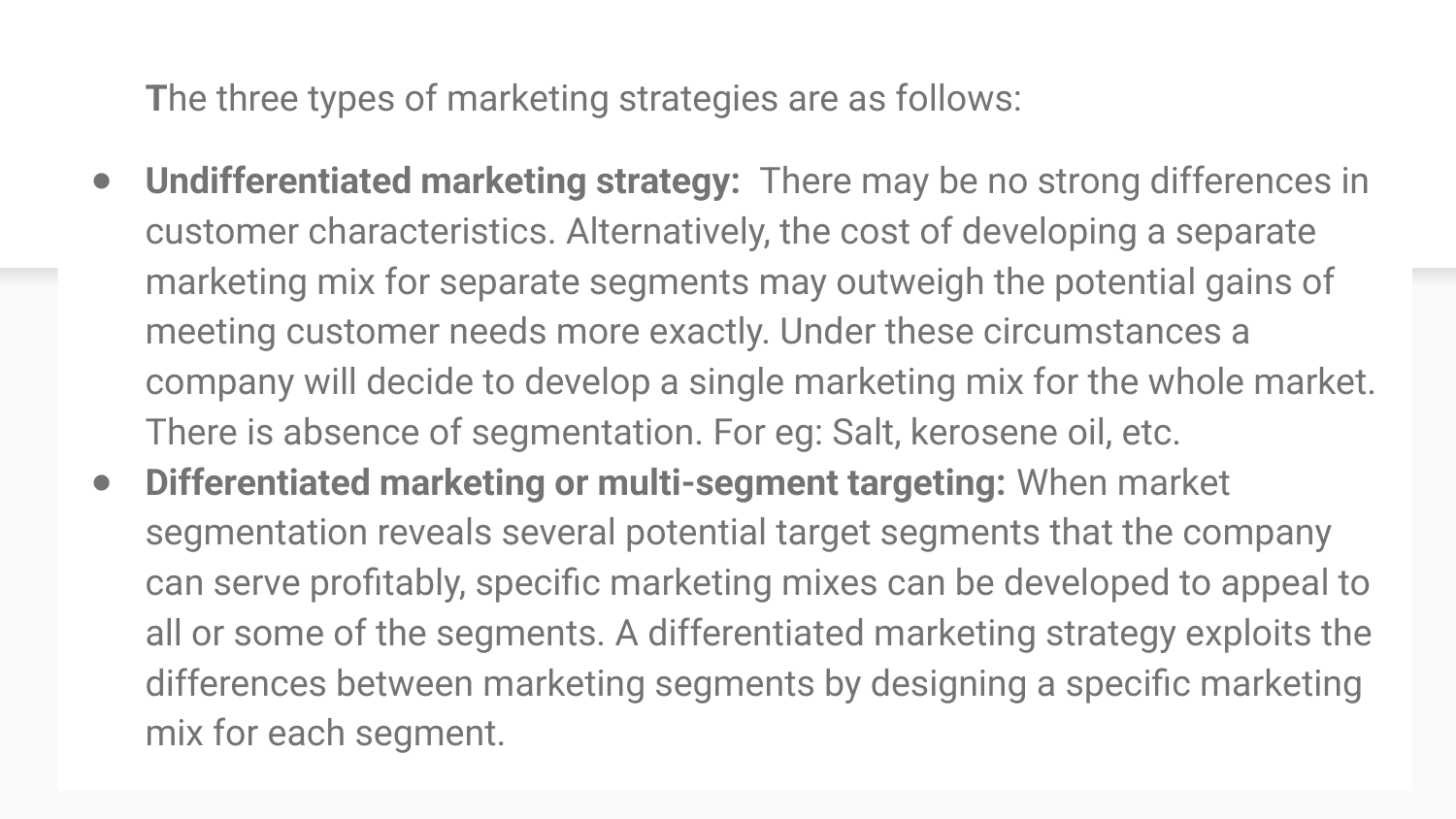

The three types of marketing strategies are as follows:
Undifferentiated marketing strategy:  There may be no strong differences in customer characteristics. Alternatively, the cost of developing a separate marketing mix for separate segments may outweigh the potential gains of meeting customer needs more exactly. Under these circumstances a company will decide to develop a single marketing mix for the whole market. There is absence of segmentation. For eg: Salt, kerosene oil, etc.
Differentiated marketing or multi-segment targeting: When market segmentation reveals several potential target segments that the company can serve profitably, specific marketing mixes can be developed to appeal to all or some of the segments. A differentiated marketing strategy exploits the differences between marketing segments by designing a specific marketing mix for each segment.

# MARKET SEGMENTATION